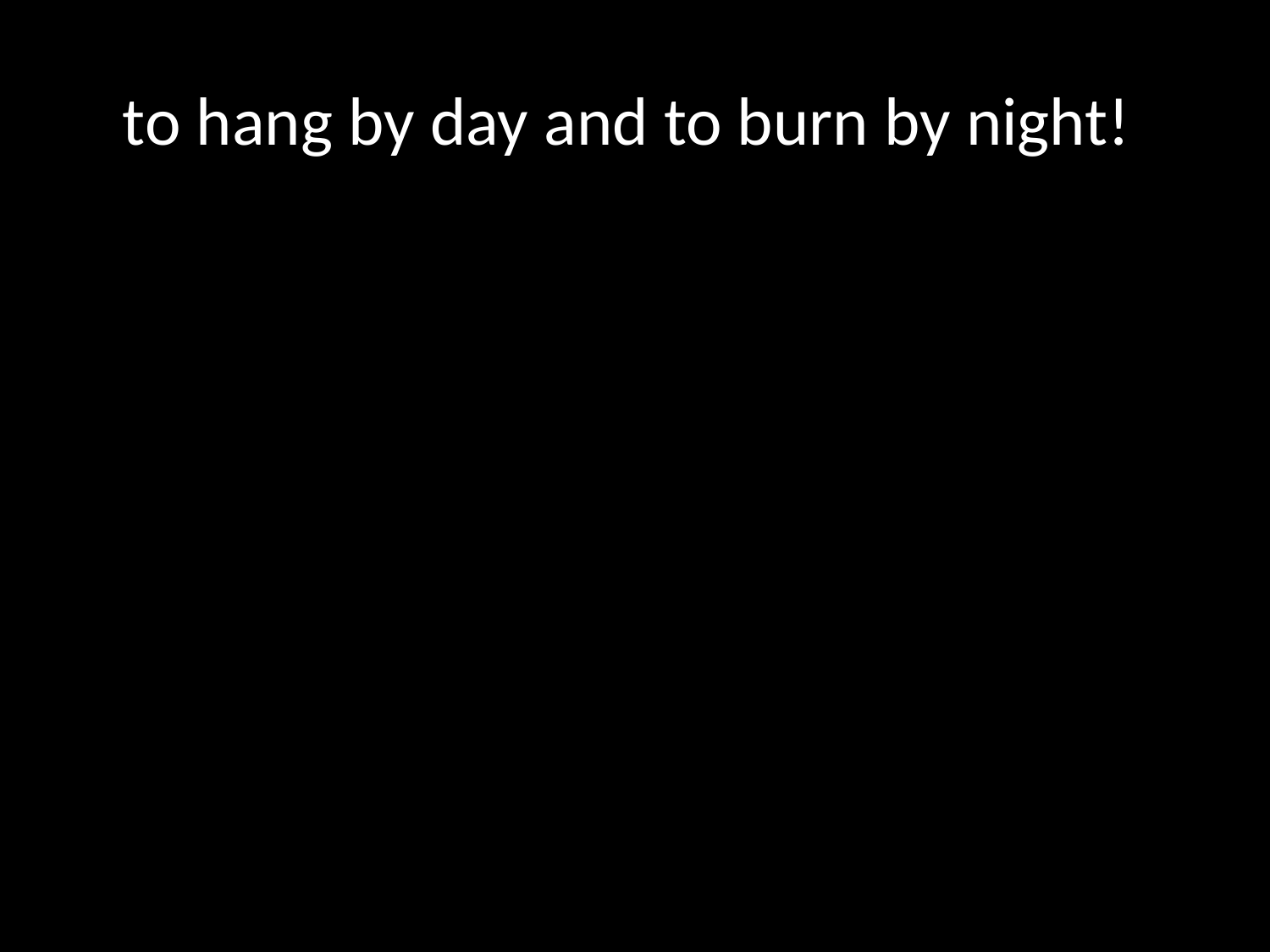

# to hang by day and to burn by night!